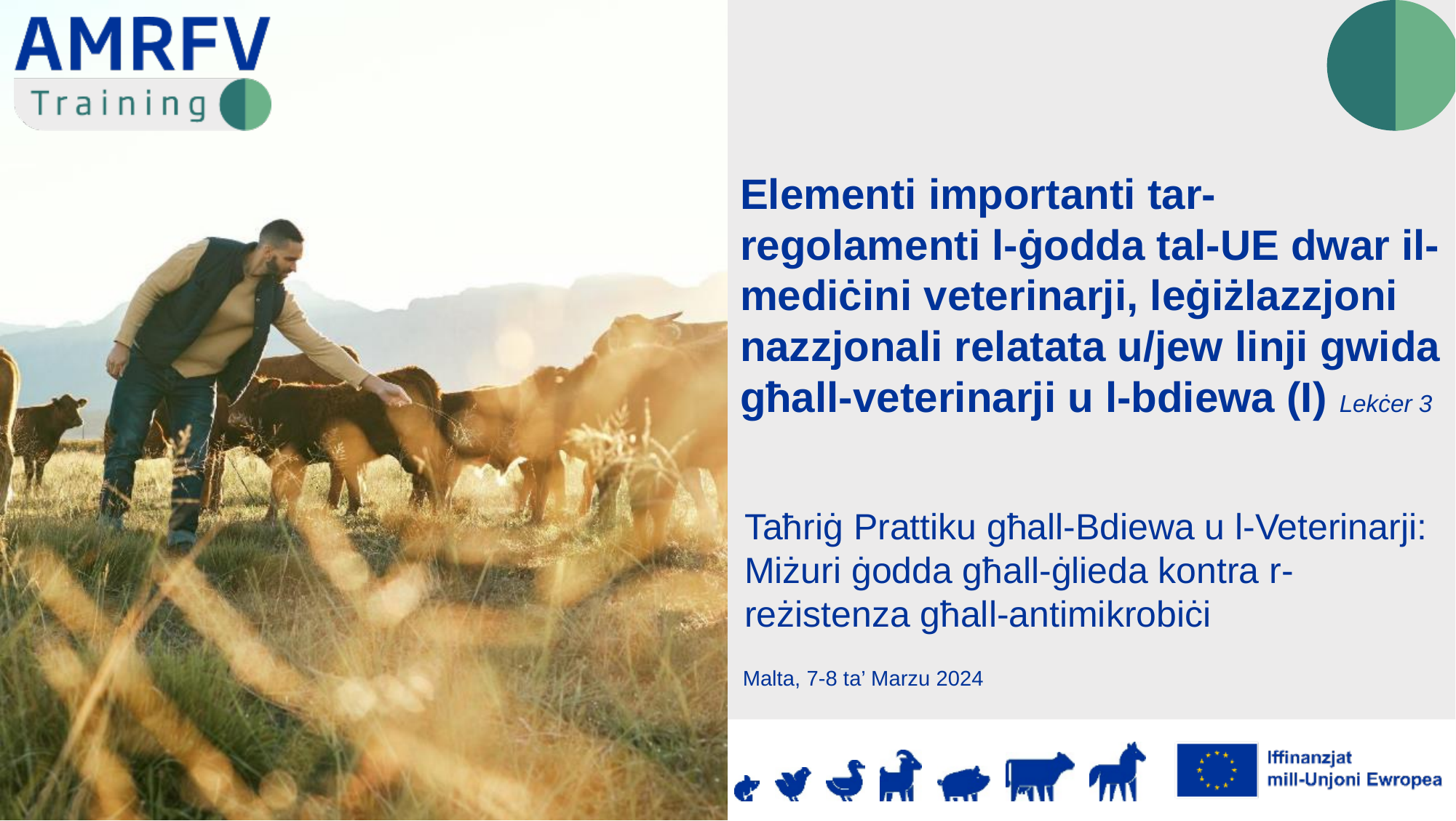

Elementi importanti tar-regolamenti l-ġodda tal-UE dwar il-mediċini veterinarji, leġiżlazzjoni nazzjonali relatata u/jew linji gwida għall-veterinarji u l-bdiewa (I) Lekċer 3
Taħriġ Prattiku għall-Bdiewa u l-Veterinarji: Miżuri ġodda għall-ġlieda kontra r-reżistenza għall-antimikrobiċi

Malta, 7-8 ta’ Marzu 2024